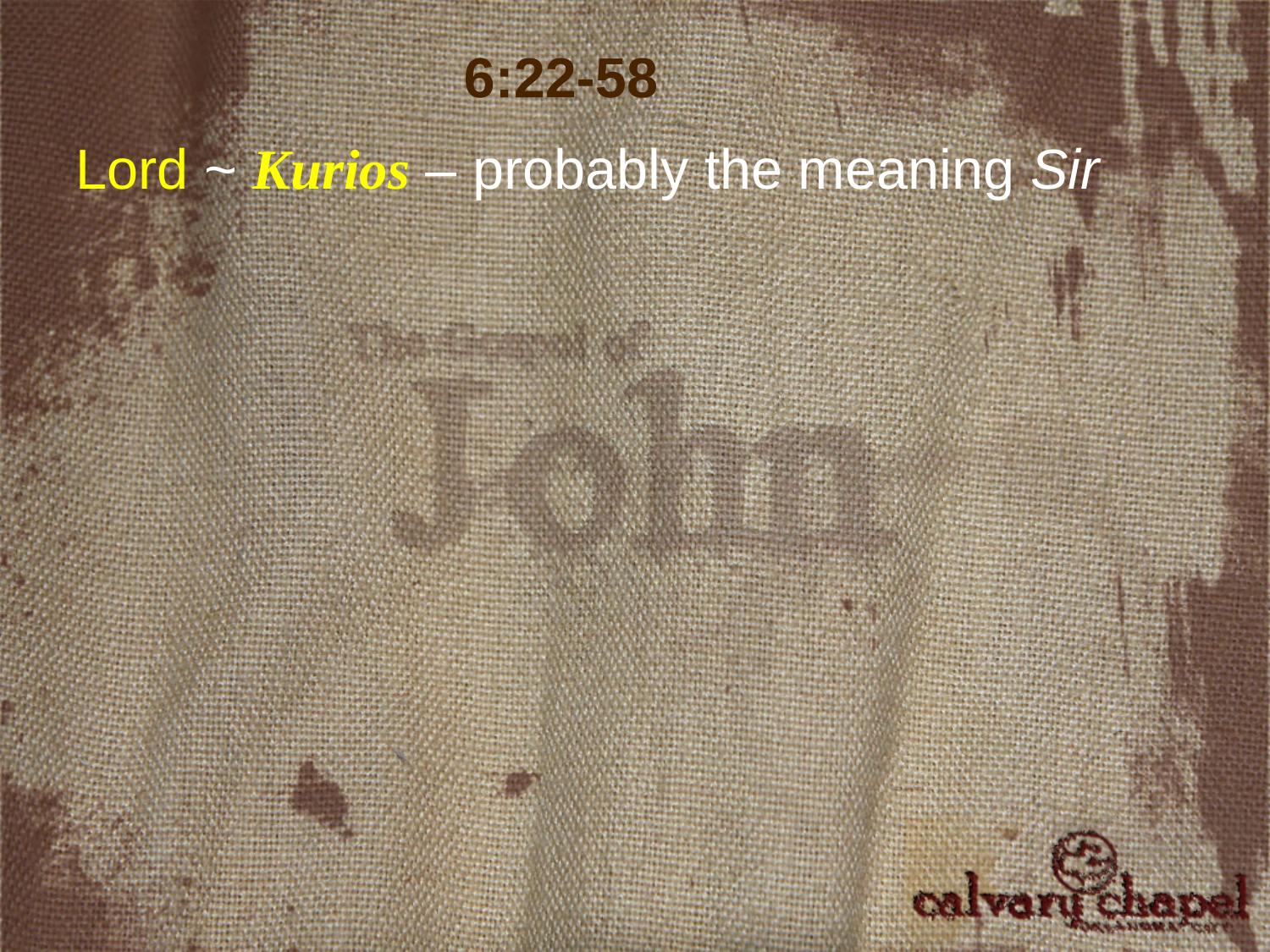

6:22-58
Lord ~ Kurios – probably the meaning Sir